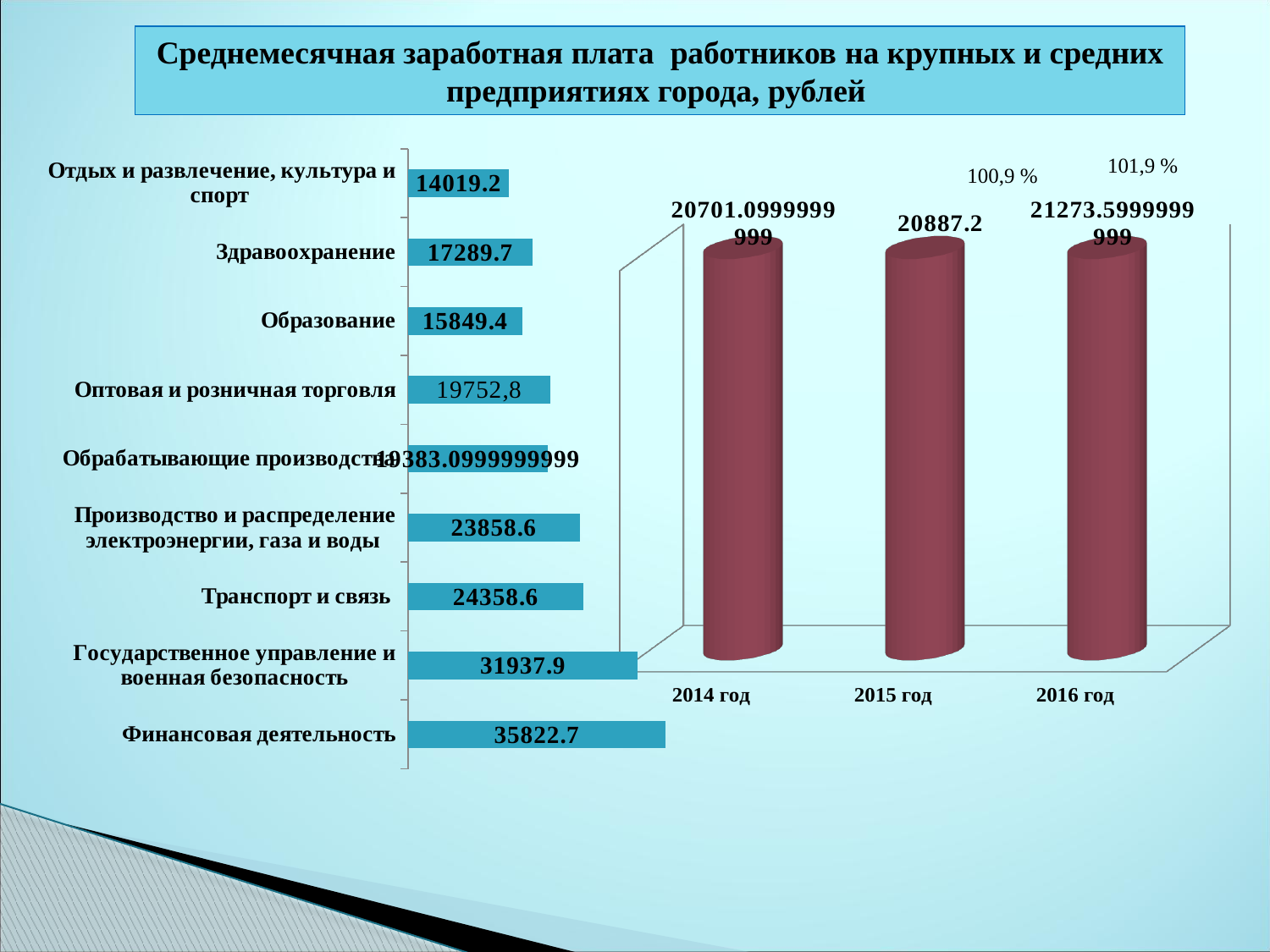

Среднемесячная заработная плата  работников на крупных и средних предприятиях города, рублей
101,9 %

### Chart

| Category |  |
|---|---|
| Финансовая деятельность | 35822.7 |
| Государственное управление и военная безопасность | 31937.9 |
| Транспорт и связь  | 24358.6 |
| Производство и распределение электроэнергии, газа и воды  | 23858.6 |
| Обрабатывающие производства | 19383.099999999897 |
| Оптовая и розничная торговля | 19751.8 |
| Образование | 15849.4 |
| Здравоохранение | 17289.7 |
| Отдых и развлечение, культура и спорт  | 14019.2 |
100,9 %

[unsupported chart]